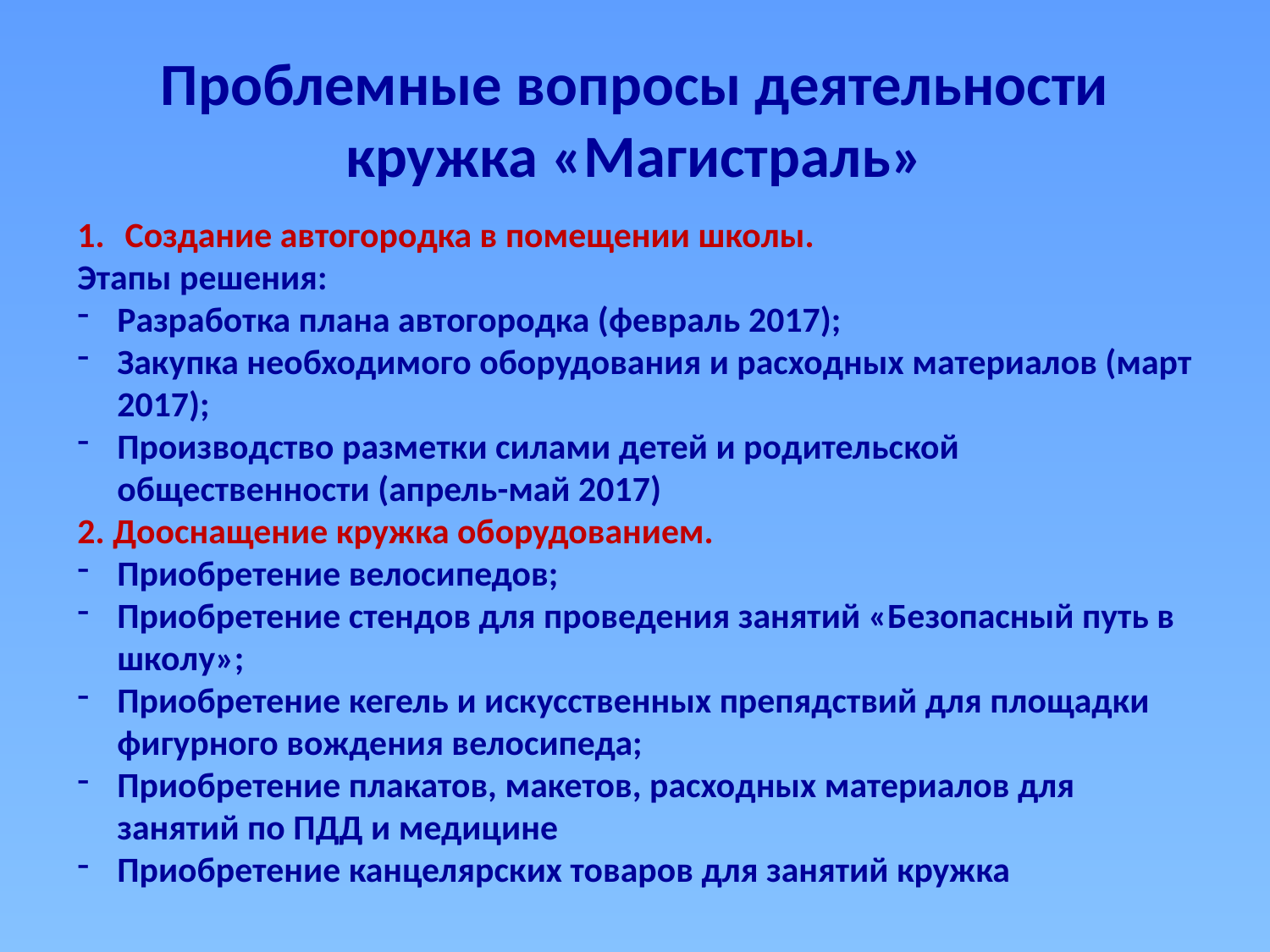

# Проблемные вопросы деятельности кружка «Магистраль»
Создание автогородка в помещении школы.
Этапы решения:
Разработка плана автогородка (февраль 2017);
Закупка необходимого оборудования и расходных материалов (март 2017);
Производство разметки силами детей и родительской общественности (апрель-май 2017)
2. Дооснащение кружка оборудованием.
Приобретение велосипедов;
Приобретение стендов для проведения занятий «Безопасный путь в школу»;
Приобретение кегель и искусственных препядствий для площадки фигурного вождения велосипеда;
Приобретение плакатов, макетов, расходных материалов для занятий по ПДД и медицине
Приобретение канцелярских товаров для занятий кружка